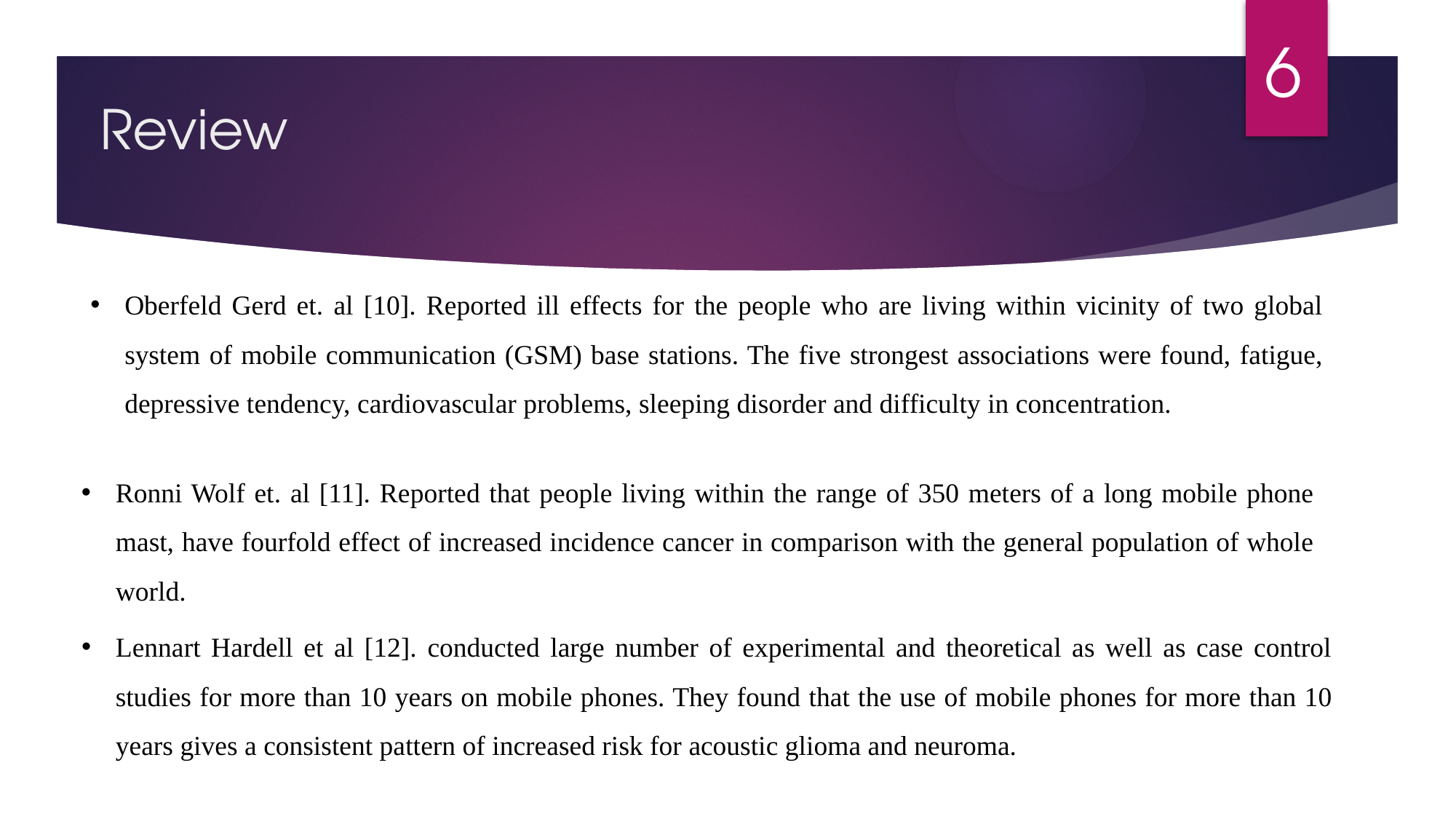

6
# Review
Oberfeld Gerd et. al [10]. Reported ill effects for the people who are living within vicinity of two global system of mobile communication (GSM) base stations. The five strongest associations were found, fatigue, depressive tendency, cardiovascular problems, sleeping disorder and difficulty in concentration.
Ronni Wolf et. al [11]. Reported that people living within the range of 350 meters of a long mobile phone mast, have fourfold effect of increased incidence cancer in comparison with the general population of whole world.
Lennart Hardell et al [12]. conducted large number of experimental and theoretical as well as case control studies for more than 10 years on mobile phones. They found that the use of mobile phones for more than 10 years gives a consistent pattern of increased risk for acoustic glioma and neuroma.